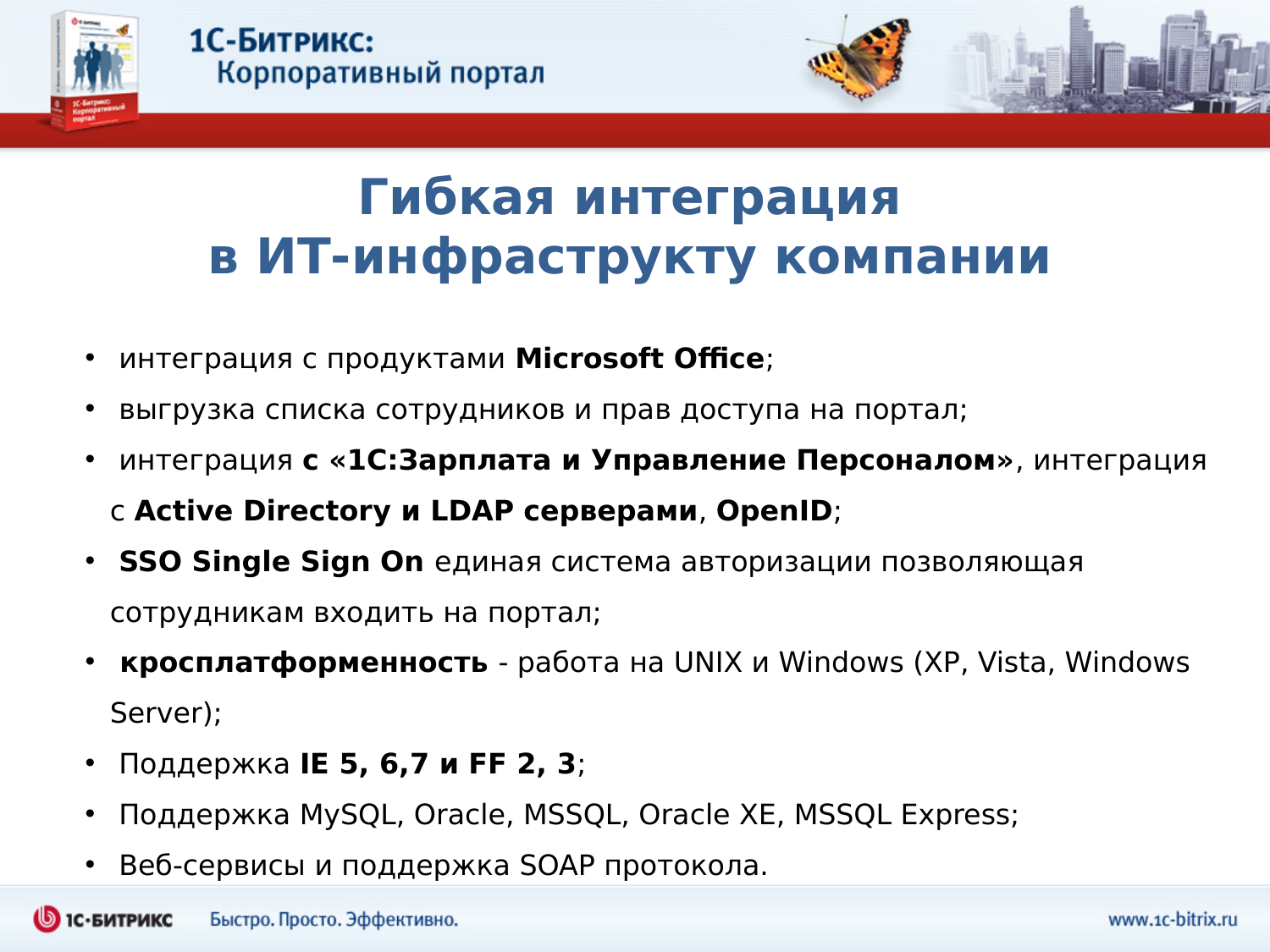

Гибкая интеграция
в ИТ-инфраструкту компании
 интеграция с продуктами Microsoft Office;
 выгрузка списка сотрудников и прав доступа на портал;
 интеграция с «1С:Зарплата и Управление Персоналом», интеграция с Active Directory и LDAP серверами, OpenID;
 SSO Single Sign On единая система авторизации позволяющая сотрудникам входить на портал;
 кросплатформенность - работа на UNIX и Windows (XP, Vista, Windows Server);
 Поддержка IE 5, 6,7 и FF 2, 3;
 Поддержка MySQL, Oracle, MSSQL, Oracle XE, MSSQL Express;
 Веб-сервисы и поддержка SOAP протокола.